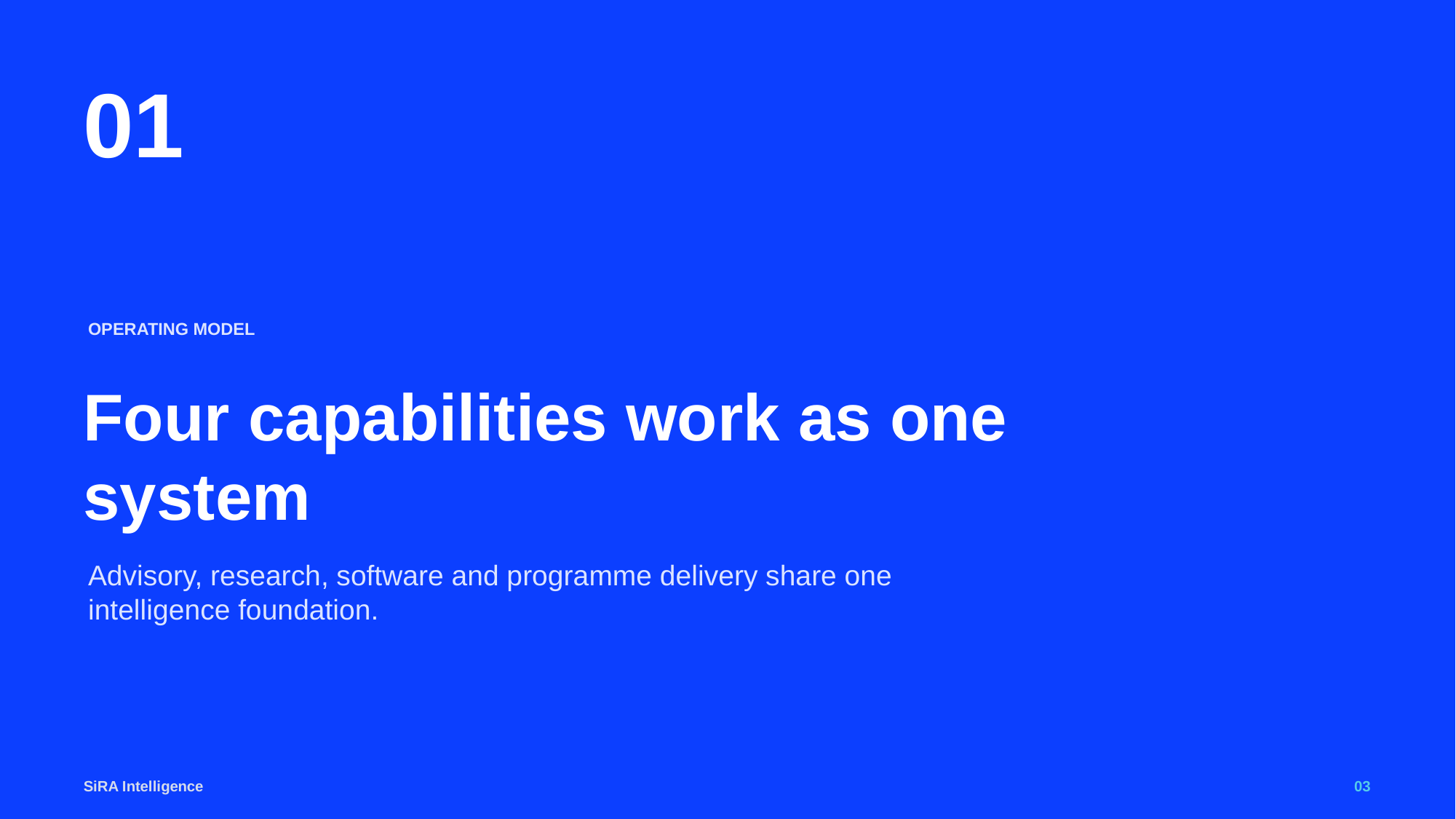

01
OPERATING MODEL
Four capabilities work as one system
Advisory, research, software and programme delivery share one intelligence foundation.
SiRA Intelligence
03